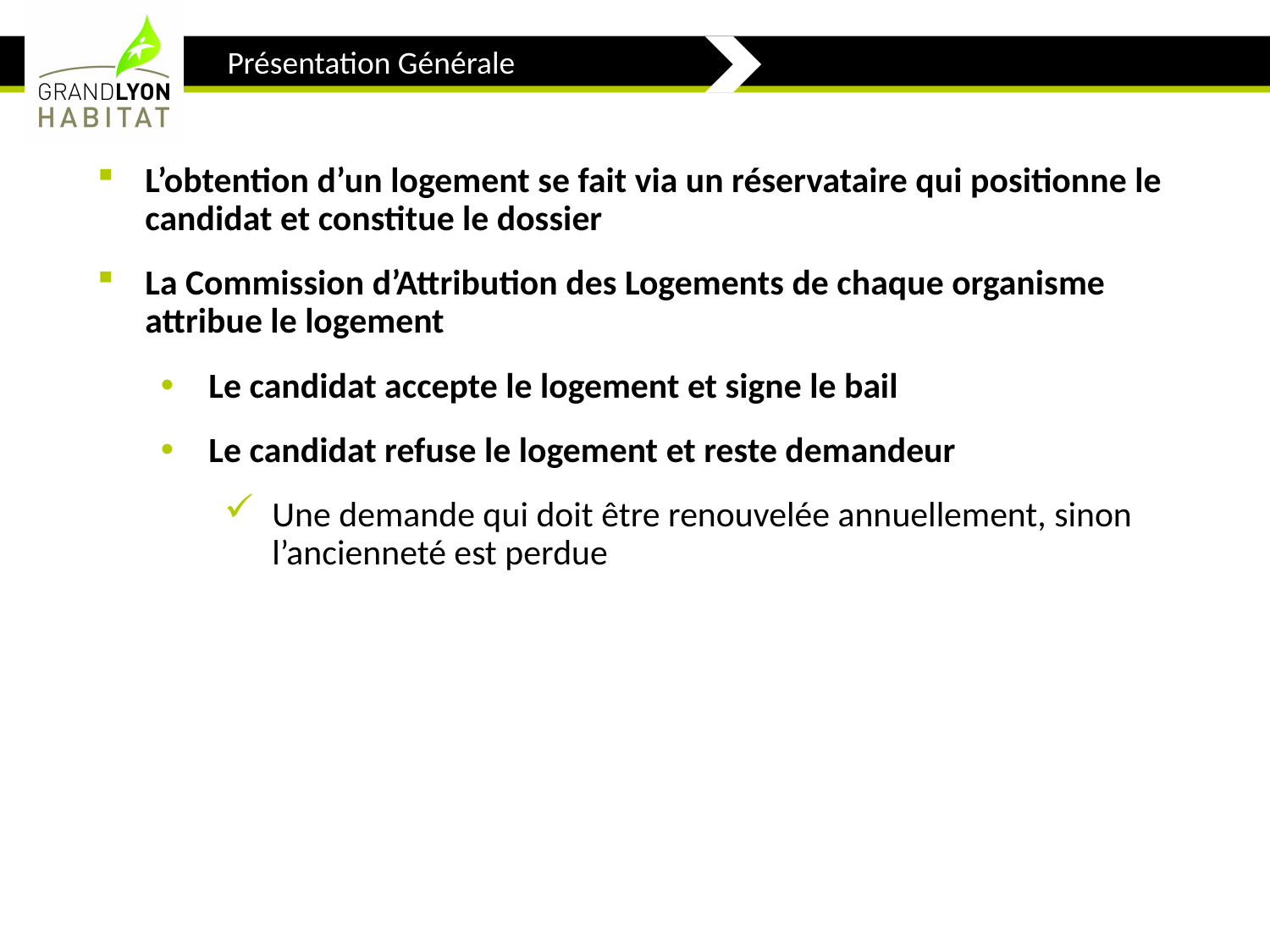

Présentation Générale
L’obtention d’un logement se fait via un réservataire qui positionne le candidat et constitue le dossier
La Commission d’Attribution des Logements de chaque organisme attribue le logement
Le candidat accepte le logement et signe le bail
Le candidat refuse le logement et reste demandeur
Une demande qui doit être renouvelée annuellement, sinon l’ancienneté est perdue